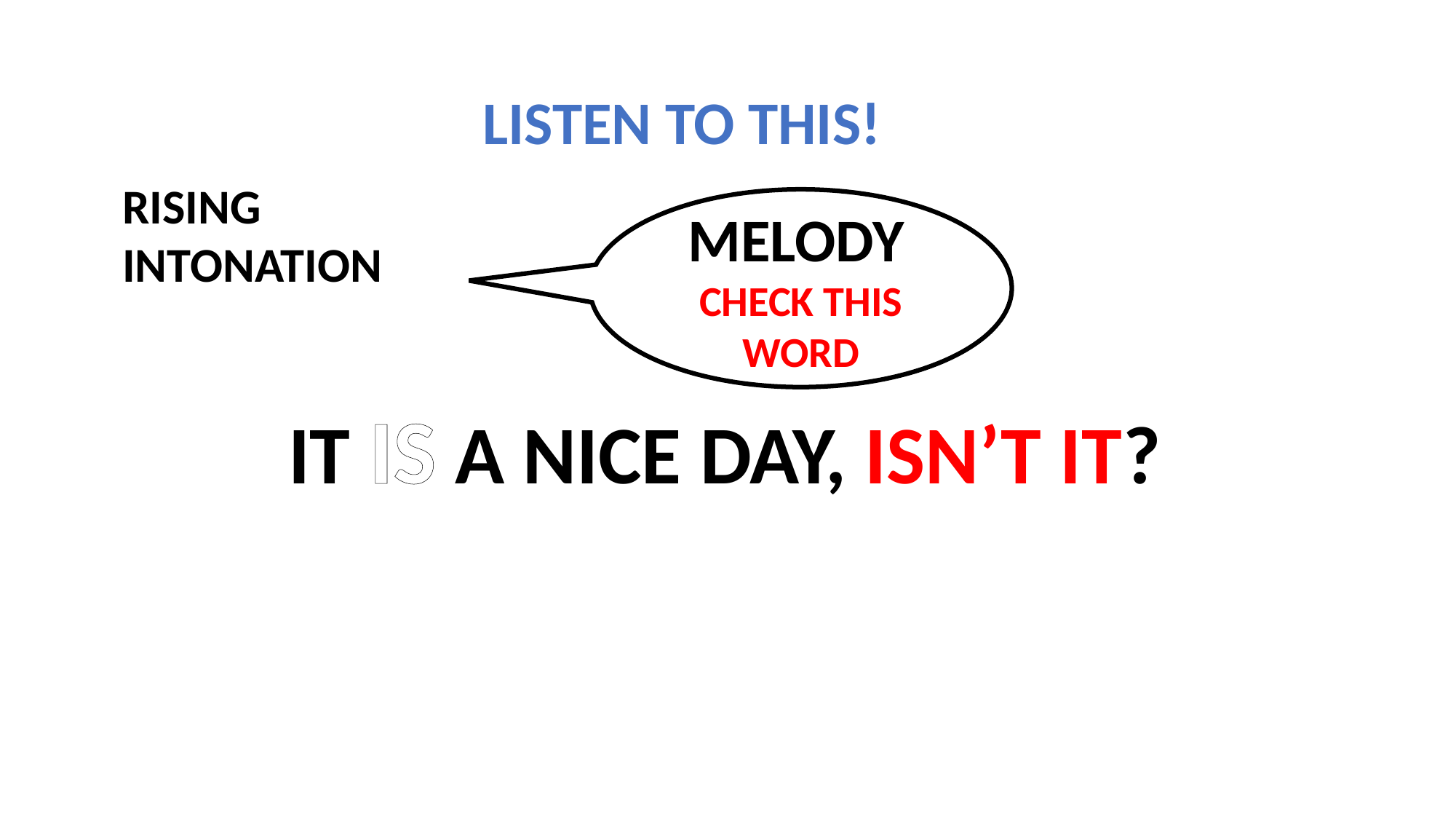

LISTEN TO THIS!
RISING INTONATION
MELODY
CHECK THIS WORD
IT IS A NICE DAY,
ISN’T IT?